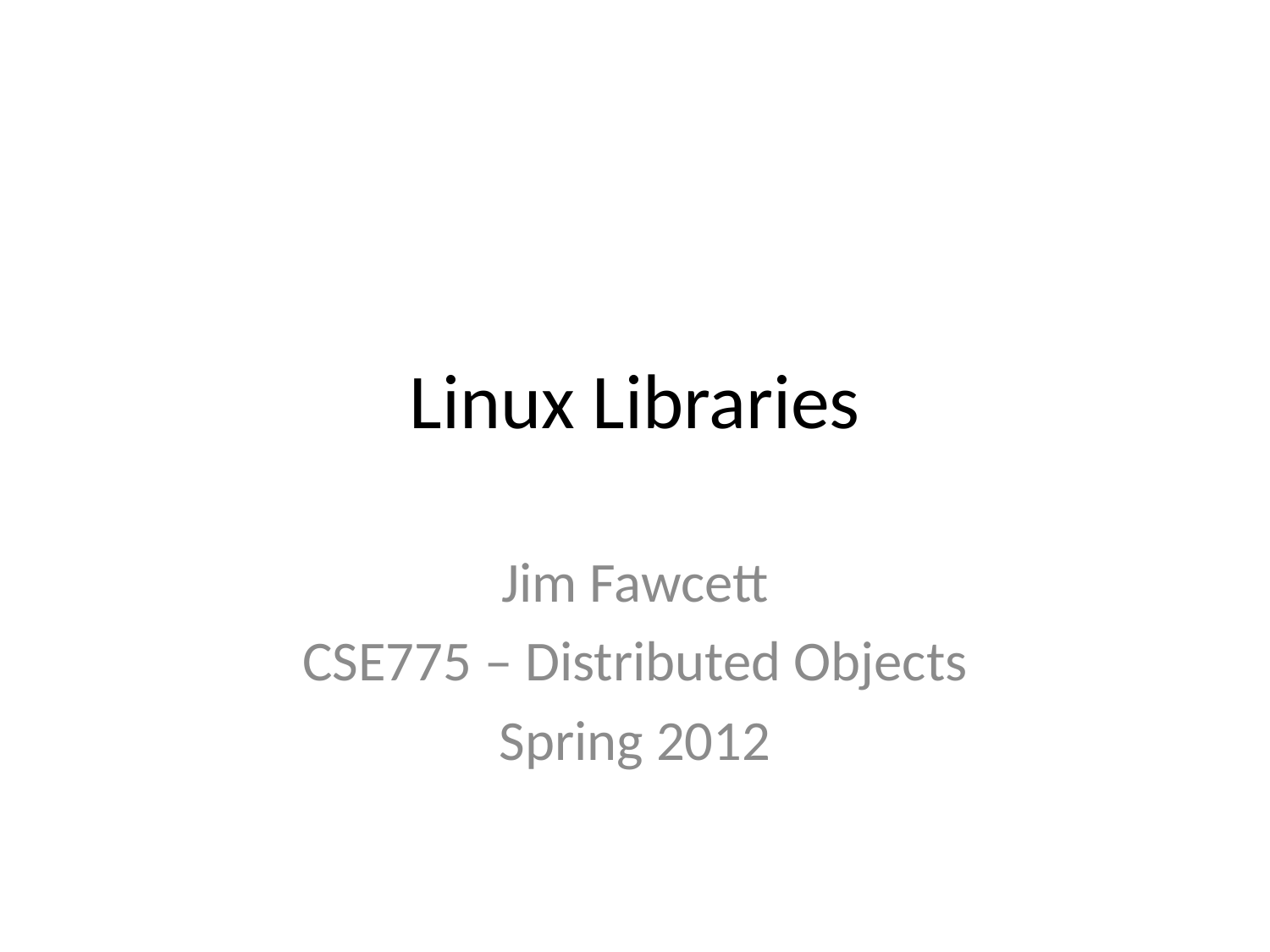

# Linux Libraries
Jim Fawcett
CSE775 – Distributed Objects
Spring 2012